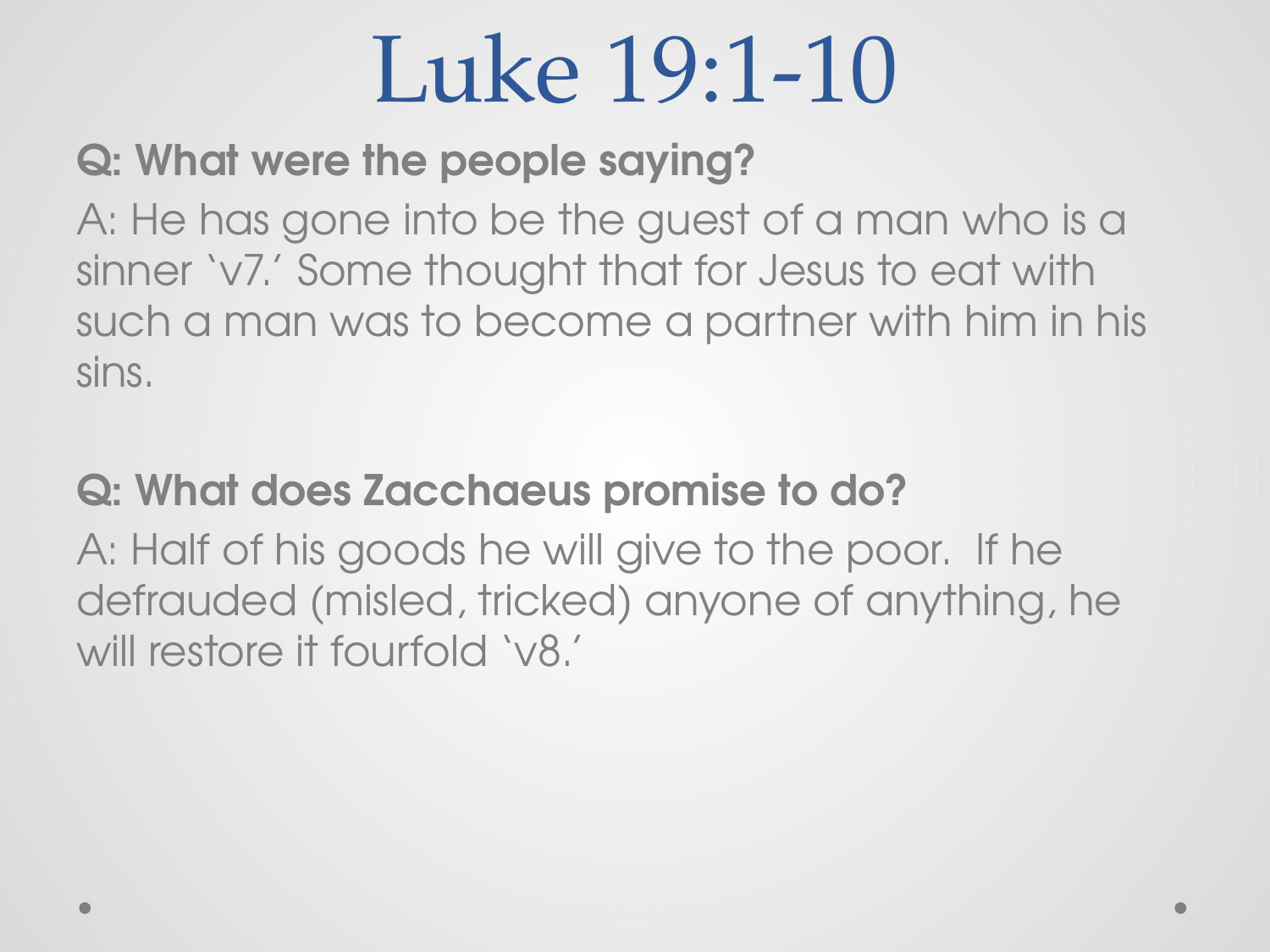

# Luke 19:1-10
Q: What were the people saying?
A: He has gone into be the guest of a man who is a sinner ‘v7.’ Some thought that for Jesus to eat with such a man was to become a partner with him in his sins.

Q: What does Zacchaeus promise to do?
A: Half of his goods he will give to the poor.  If he defrauded (misled, tricked) anyone of anything, he will restore it fourfold ‘v8.’